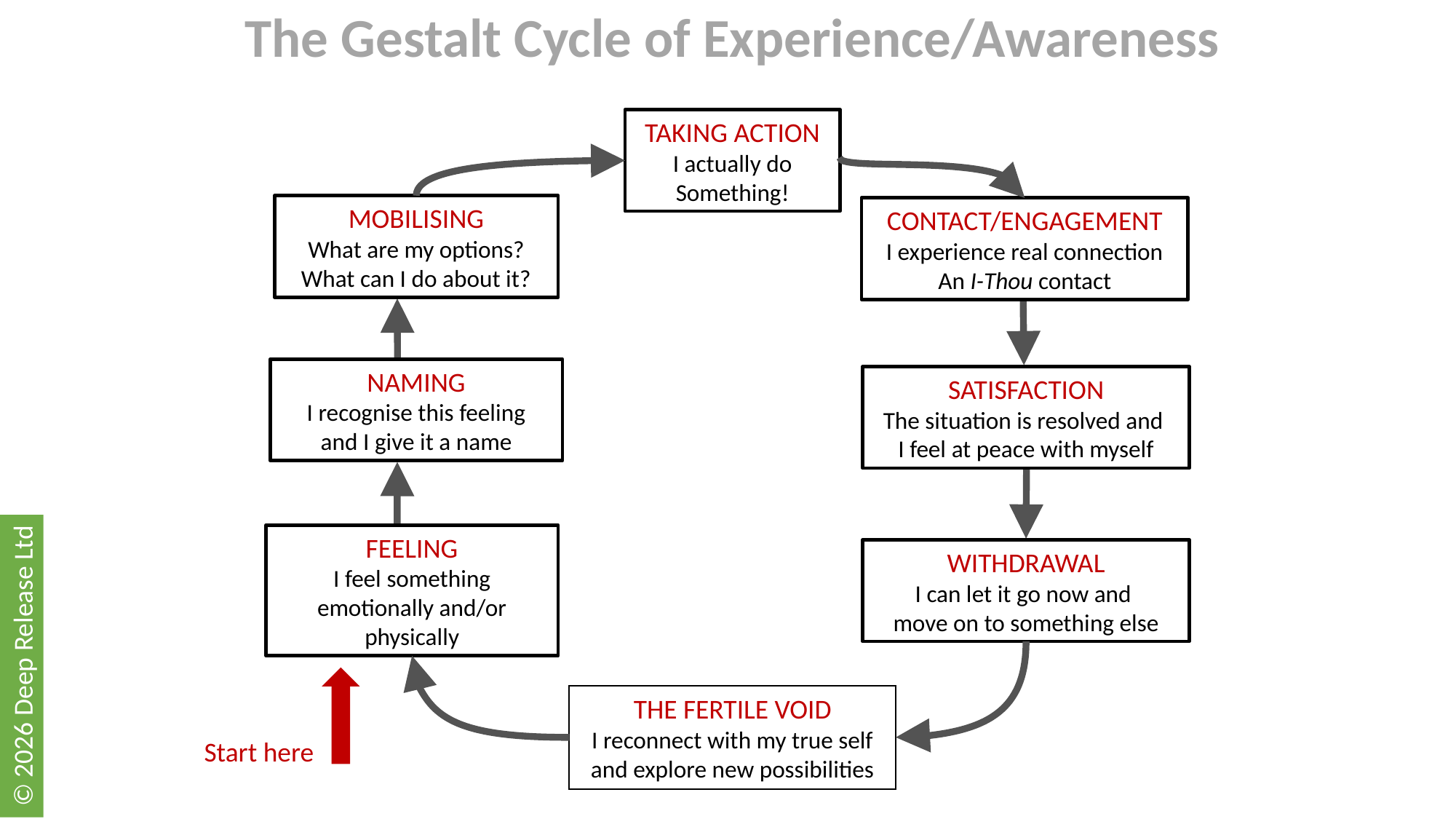

The Gestalt Cycle of Experience/Awareness
TAKING ACTION
I actually do
Something!
MOBILISING
What are my options?
What can I do about it?
CONTACT/ENGAGEMENT
I experience real connection
An I-Thou contact
NAMING
I recognise this feeling
and I give it a name
SATISFACTION
The situation is resolved and
I feel at peace with myself
FEELING
I feel something emotionally and/or physically
WITHDRAWAL
I can let it go now and
move on to something else
© 2026 Deep Release Ltd

THE FERTILE VOID
I reconnect with my true self
and explore new possibilities
Start here